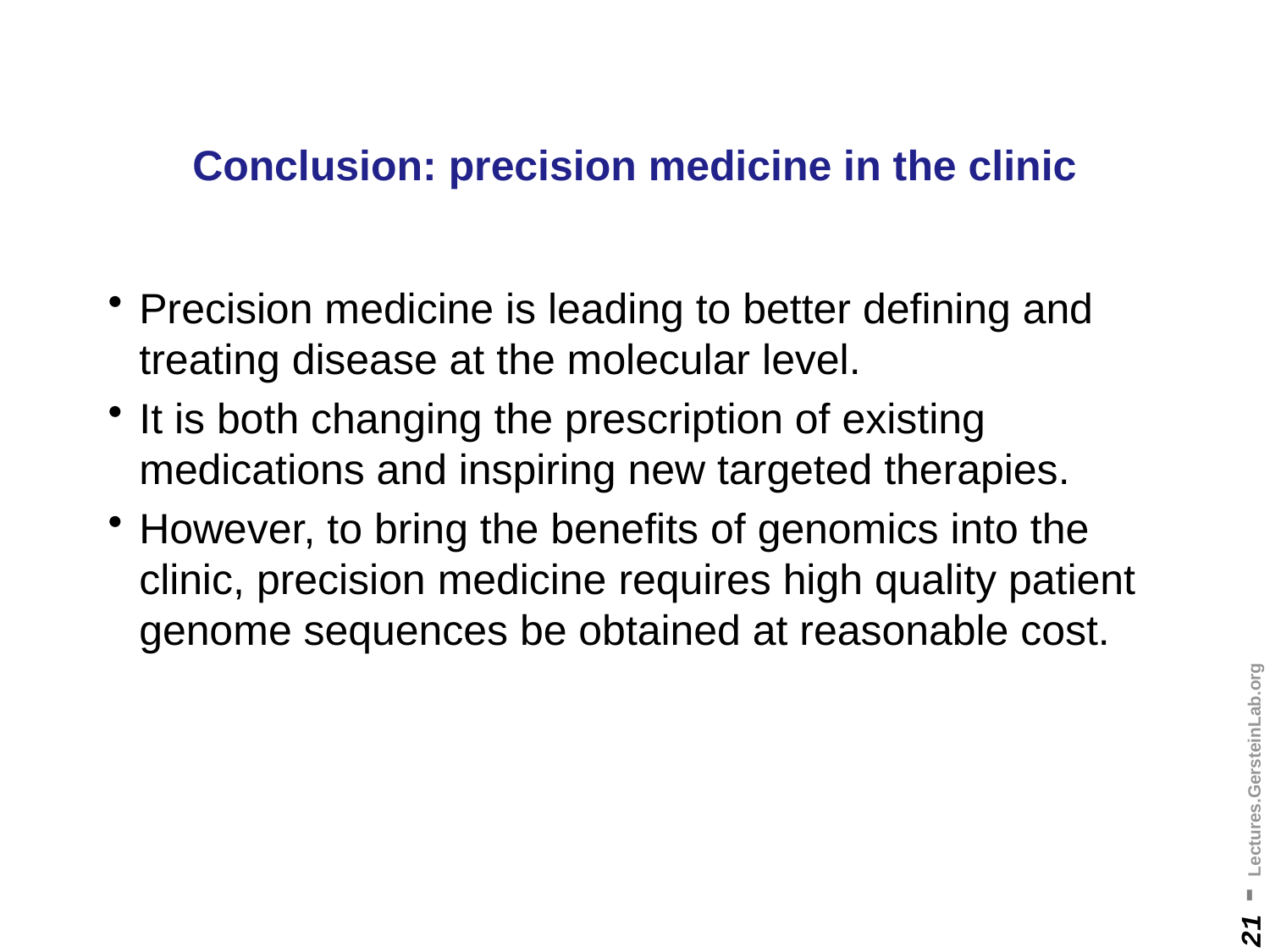

# Conclusion: precision medicine in the clinic
Precision medicine is leading to better defining and treating disease at the molecular level.
It is both changing the prescription of existing medications and inspiring new targeted therapies.
However, to bring the benefits of genomics into the clinic, precision medicine requires high quality patient genome sequences be obtained at reasonable cost.